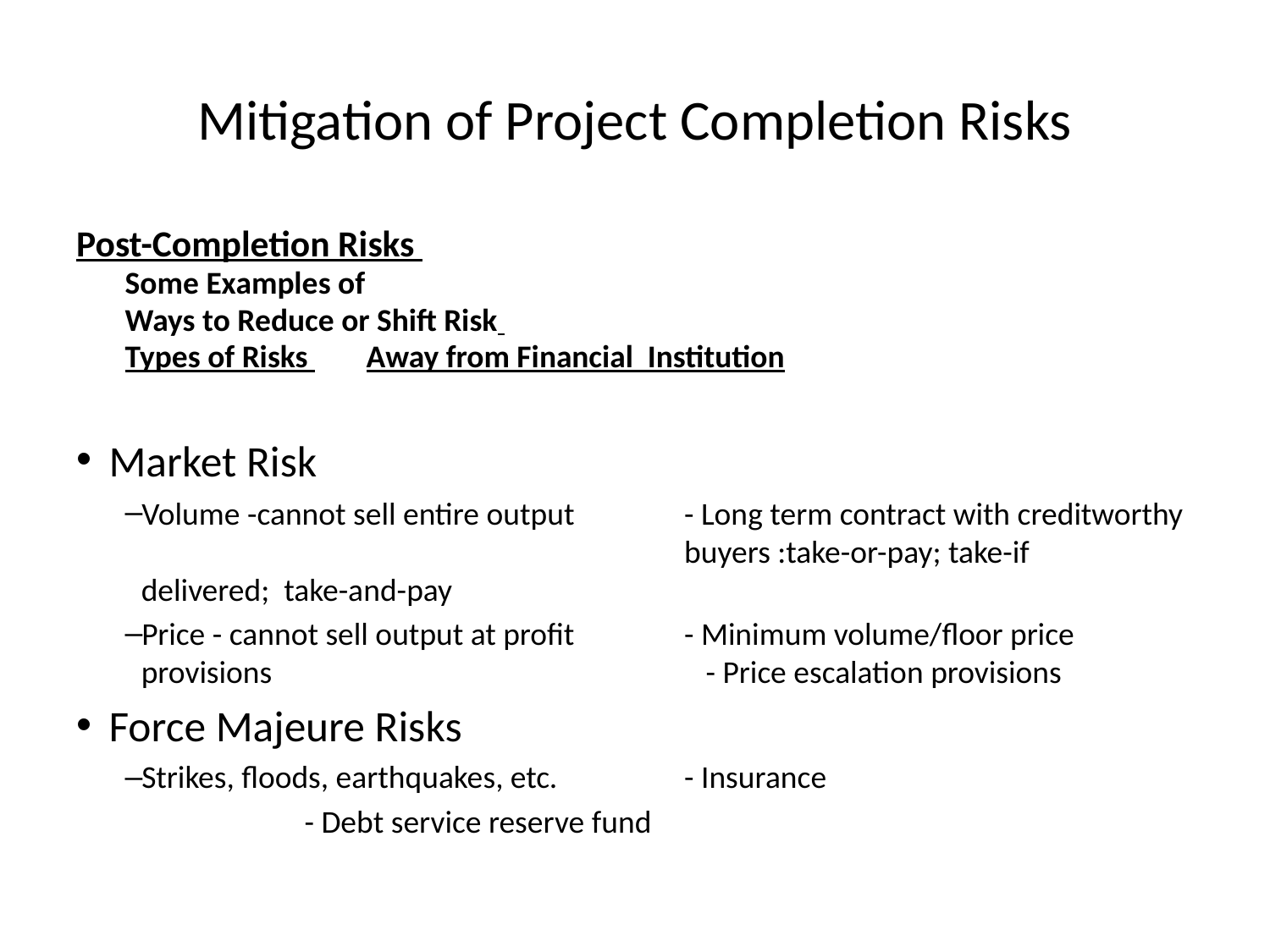

# Mitigation of Project Completion Risks
Post-Completion Risks
		Some Examples of
		Ways to Reduce or Shift Risk
	Types of Risks 	Away from Financial  Institution

Market Risk
Volume -cannot sell entire output 	- Long term contract with creditworthy 	buyers :take-or-pay; take-if 	delivered;  take-and-pay
Price - cannot sell output at profit  	- Minimum volume/floor price provisions	   - Price escalation provisions
Force Majeure Risks
Strikes, floods, earthquakes, etc.	- Insurance
		- Debt service reserve fund